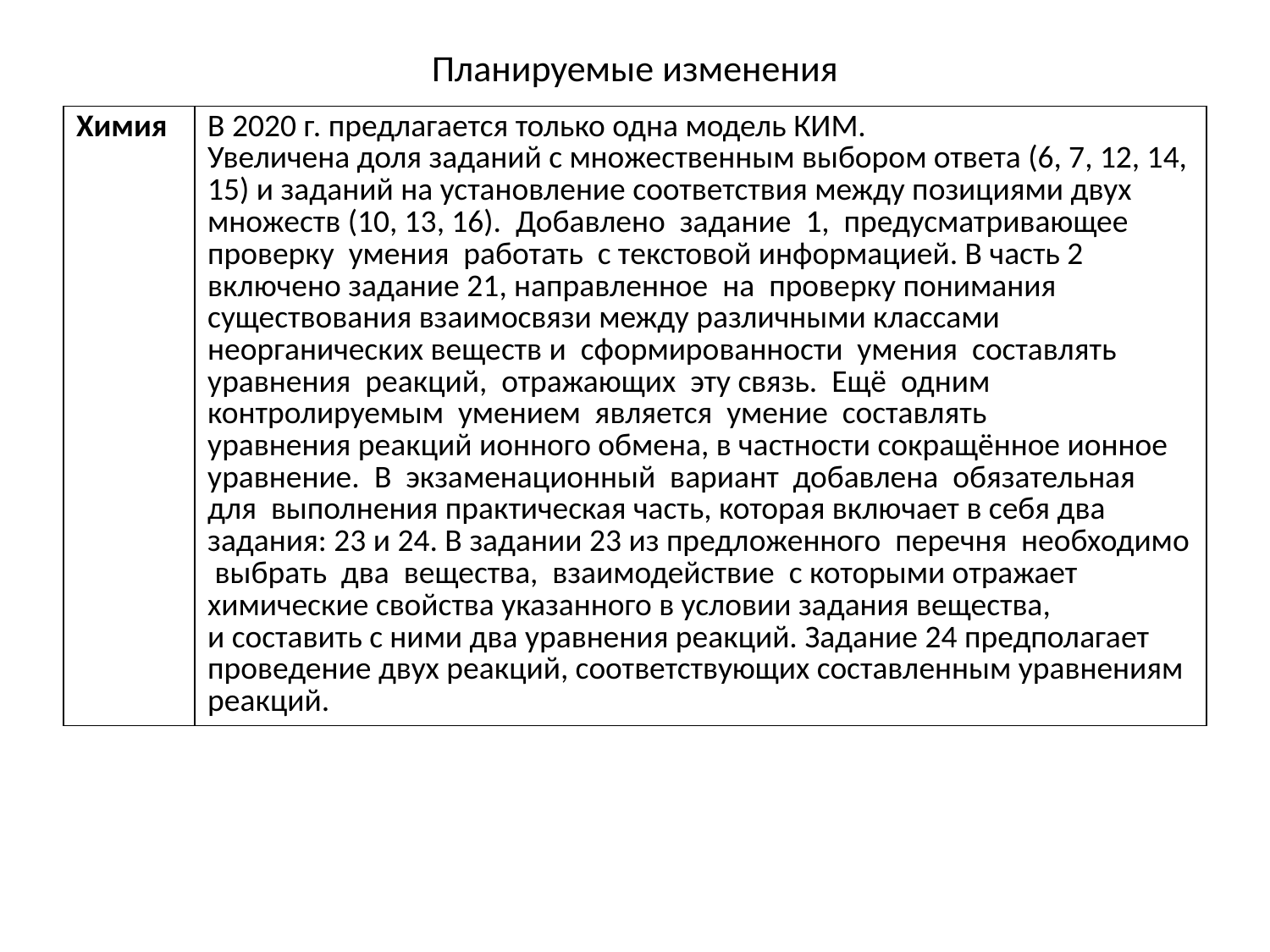

# Планируемые изменения
| Химия | В 2020 г. предлагается только одна модель КИМ. Увеличена доля заданий с множественным выбором ответа (6, 7, 12, 14, 15) и заданий на установление соответствия между позициями двух множеств (10, 13, 16). Добавлено задание 1, предусматривающее проверку умения работать с текстовой информацией. В часть 2 включено задание 21, направленное на проверку понимания существования взаимосвязи между различными классами неорганических веществ и сформированности умения составлять уравнения реакций, отражающих эту связь. Ещё одним контролируемым умением является умение составлять уравнения реакций ионного обмена, в частности сокращённое ионное уравнение. В экзаменационный вариант добавлена обязательная для выполнения практическая часть, которая включает в себя два задания: 23 и 24. В задании 23 из предложенного перечня необходимо выбрать два вещества, взаимодействие с которыми отражает химические свойства указанного в условии задания вещества, и составить с ними два уравнения реакций. Задание 24 предполагает проведение двух реакций, соответствующих составленным уравнениям реакций. |
| --- | --- |